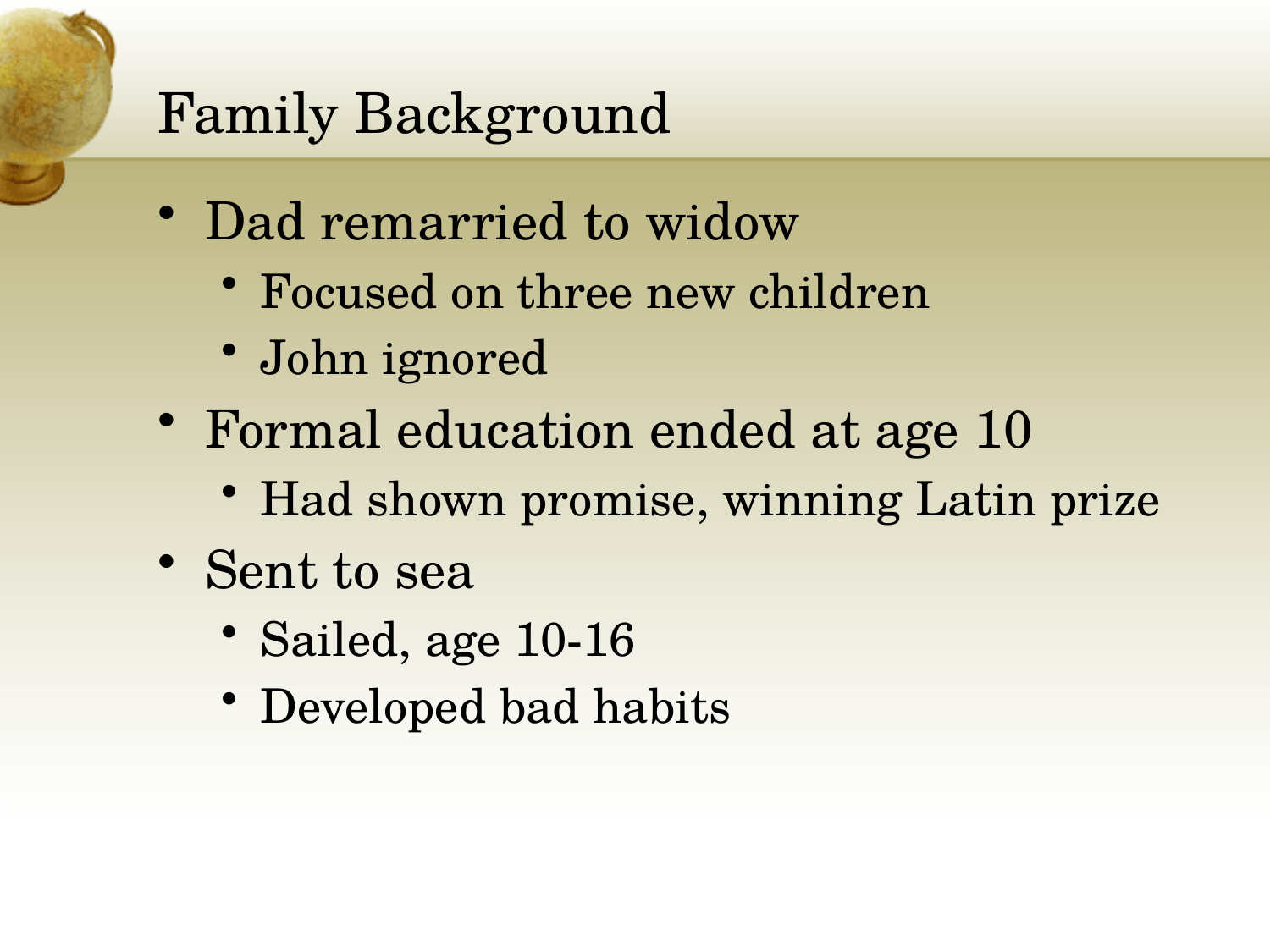

# Family Background
Dad remarried to widow
Focused on three new children
John ignored
Formal education ended at age 10
Had shown promise, winning Latin prize
Sent to sea
Sailed, age 10-16
Developed bad habits